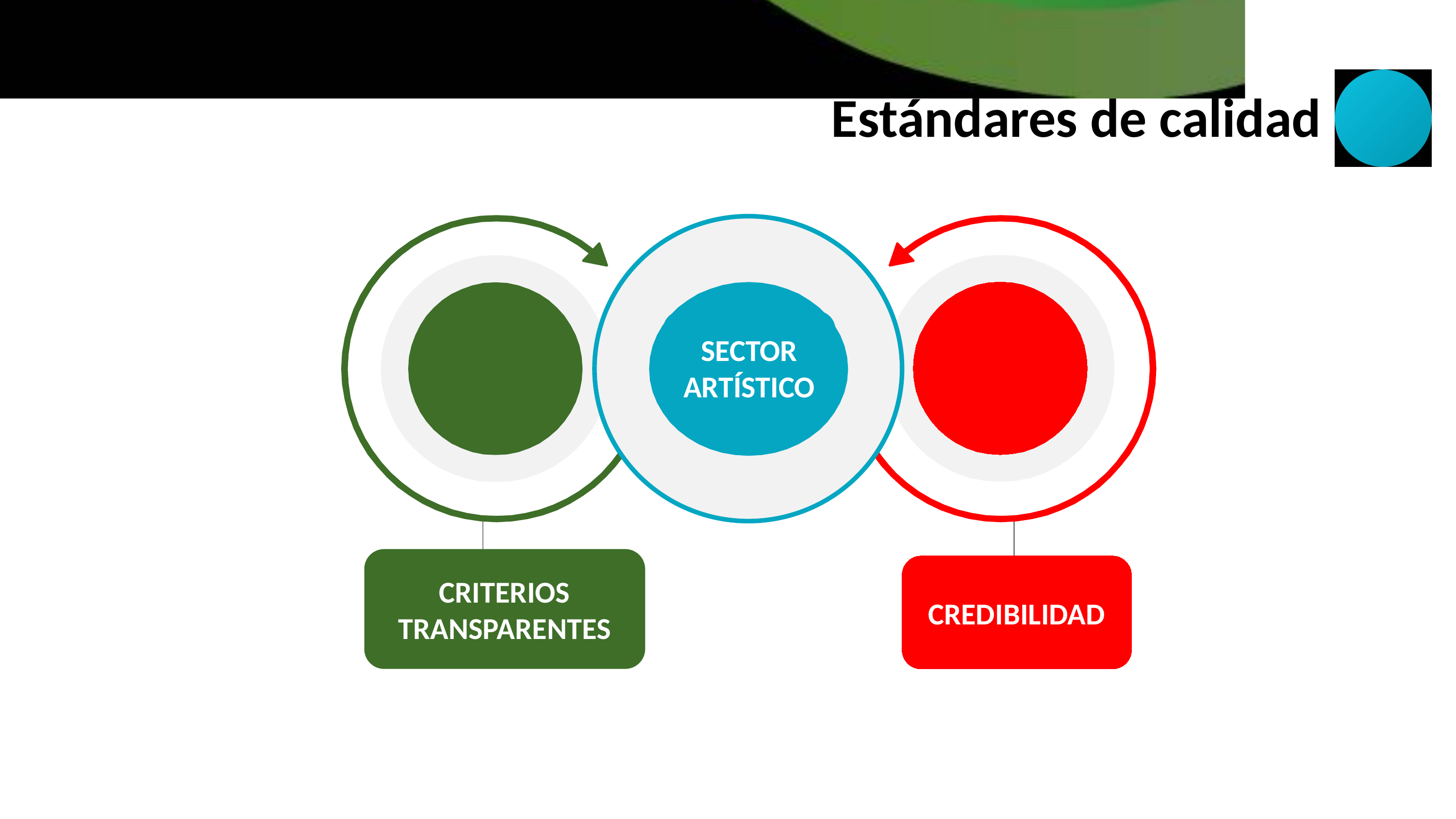

Estándares de calidad

SECTOR ARTÍSTICO
CRITERIOS TRANSPARENTES
CREDIBILIDAD